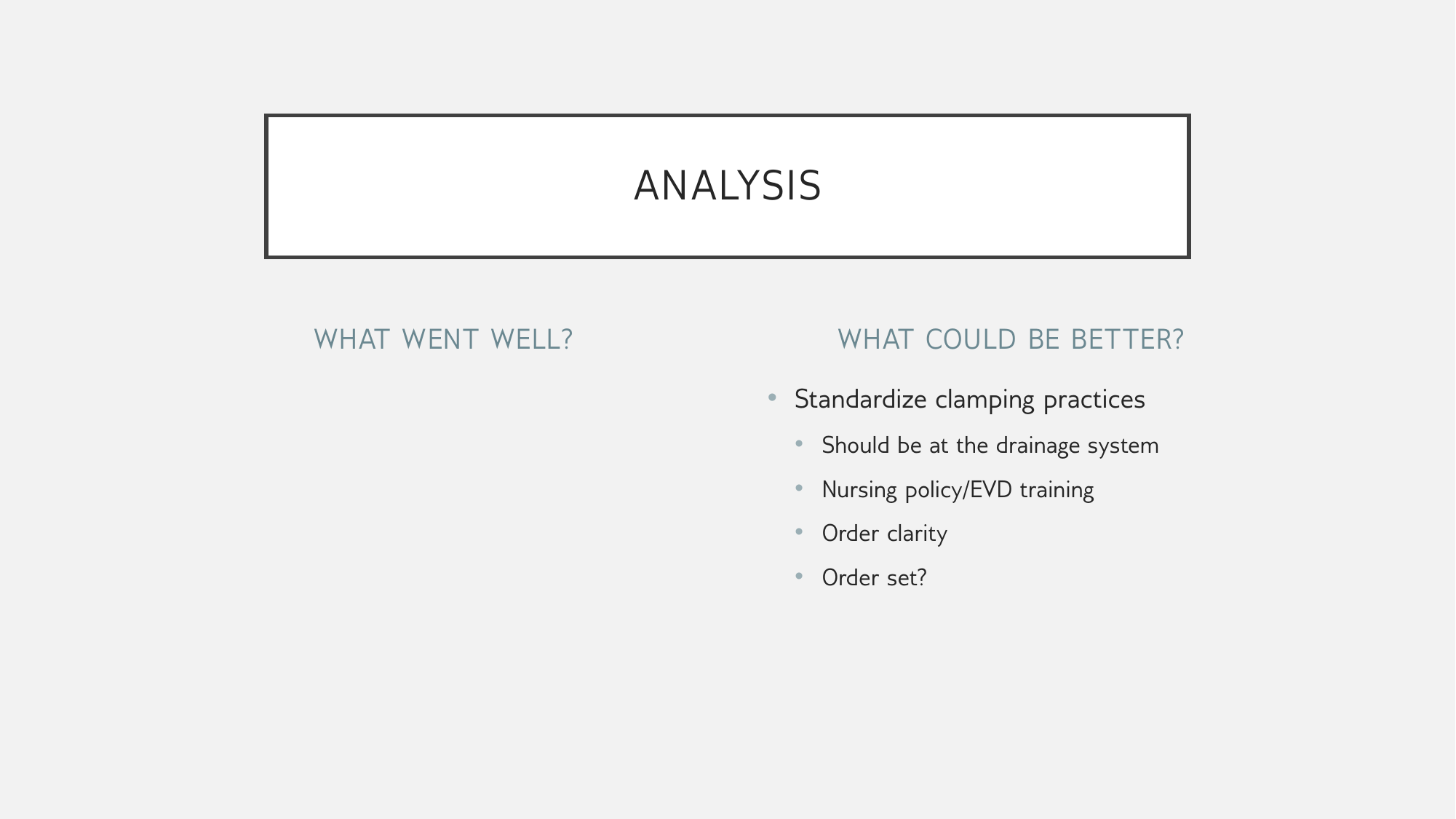

# analysis
What went well?
What could be better?

Standardize clamping practices
Should be at the drainage system
Nursing policy/EVD training
Order clarity
Order set?